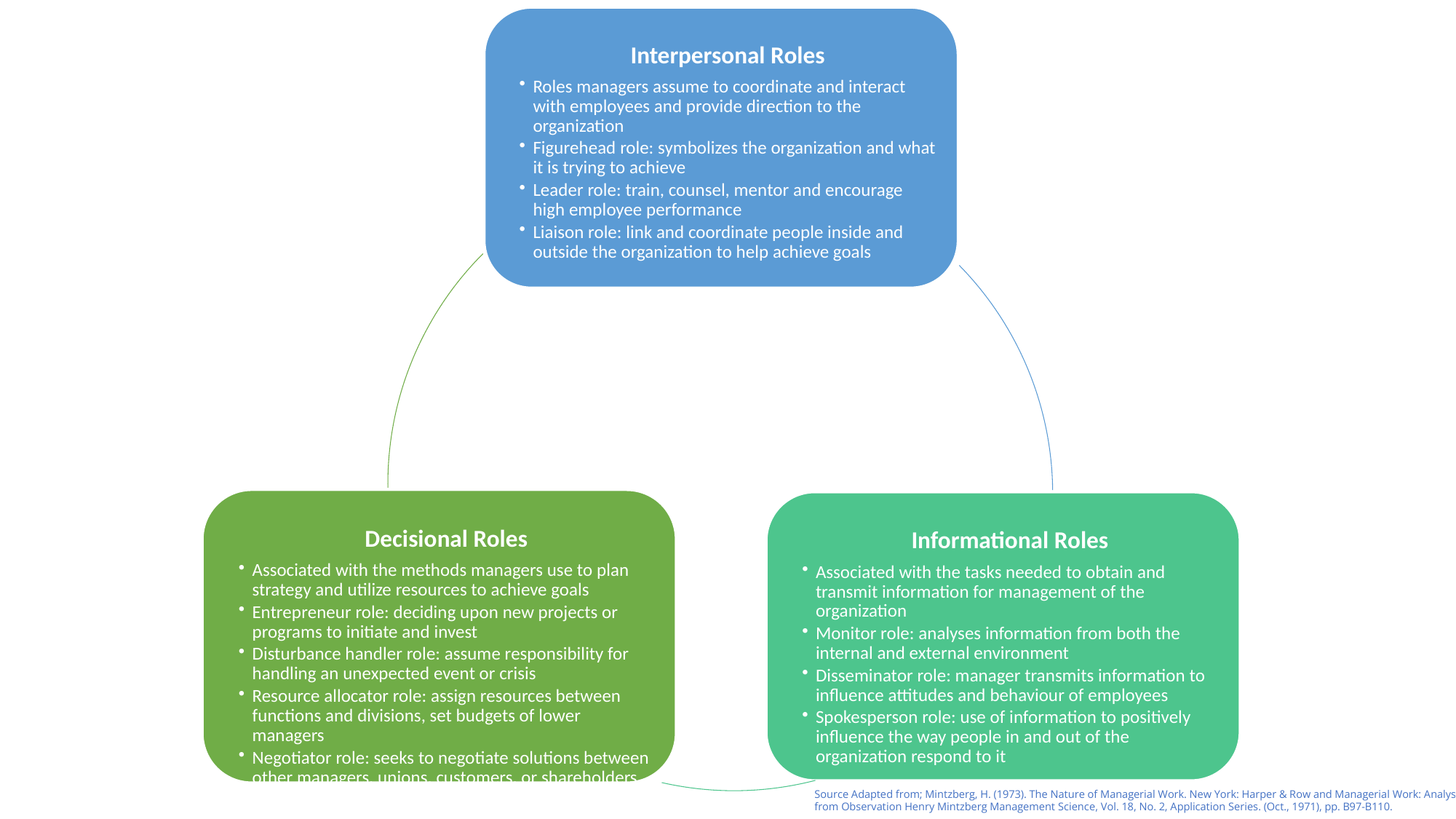

Interpersonal Roles
Roles managers assume to coordinate and interact with employees and provide direction to the organization
Figurehead role: symbolizes the organization and what it is trying to achieve
Leader role: train, counsel, mentor and encourage high employee performance
Liaison role: link and coordinate people inside and outside the organization to help achieve goals
Informational Roles
Associated with the tasks needed to obtain and transmit information for management of the organization
Monitor role: analyses information from both the internal and external environment
Disseminator role: manager transmits information to influence attitudes and behaviour of employees
Spokesperson role: use of information to positively influence the way people in and out of the organization respond to it
Decisional Roles
Associated with the methods managers use to plan strategy and utilize resources to achieve goals
Entrepreneur role: deciding upon new projects or programs to initiate and invest
Disturbance handler role: assume responsibility for handling an unexpected event or crisis
Resource allocator role: assign resources between functions and divisions, set budgets of lower managers
Negotiator role: seeks to negotiate solutions between other managers, unions, customers, or shareholders
Source Adapted from; Mintzberg, H. (1973). The Nature of Managerial Work. New York: Harper & Row and Managerial Work: Analysis from Observation Henry Mintzberg Management Science, Vol. 18, No. 2, Application Series. (Oct., 1971), pp. B97-B110.